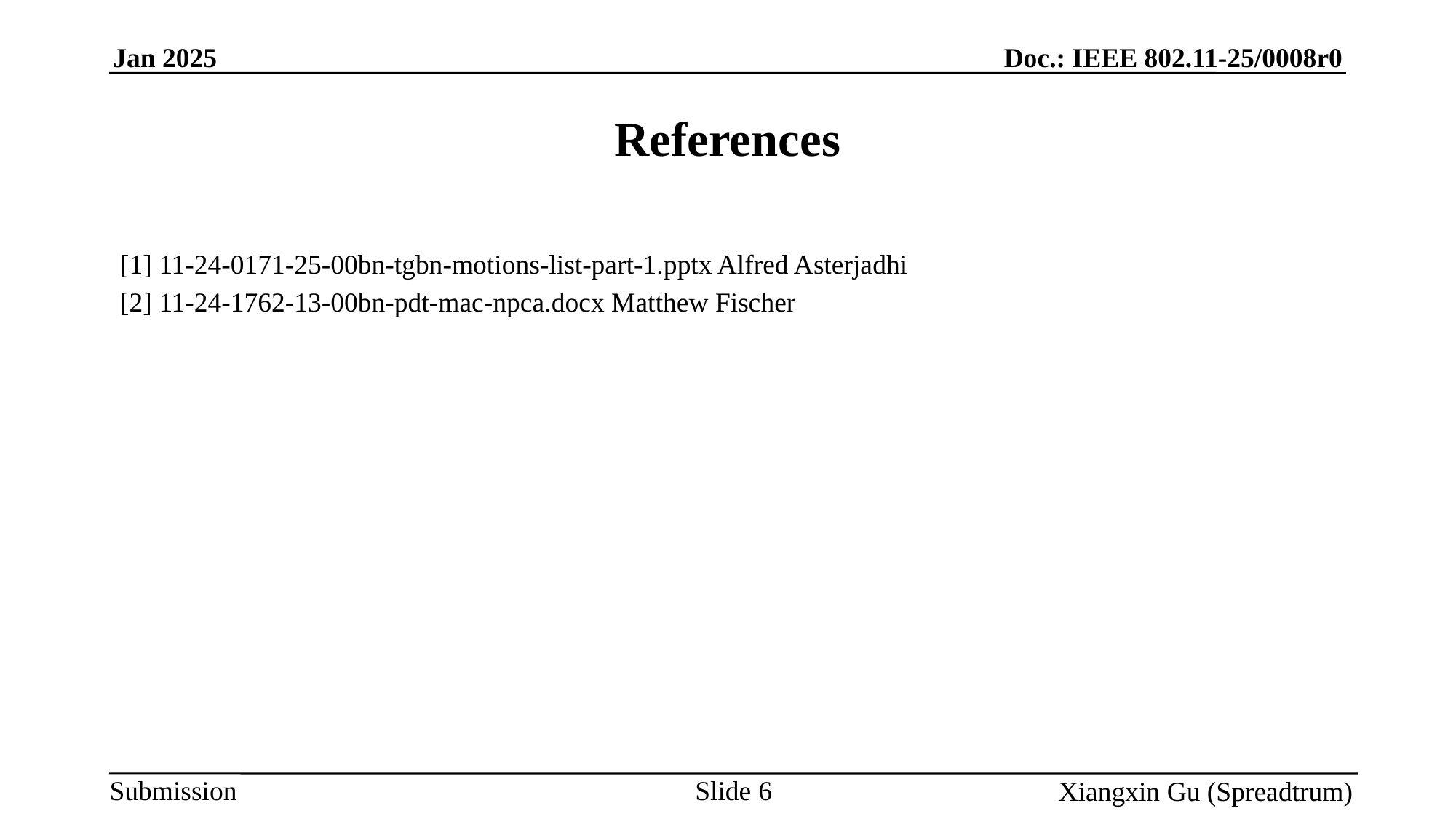

# References
[1] 11-24-0171-25-00bn-tgbn-motions-list-part-1.pptx Alfred Asterjadhi
[2] 11-24-1762-13-00bn-pdt-mac-npca.docx Matthew Fischer
Slide 6
Xiangxin Gu (Spreadtrum)